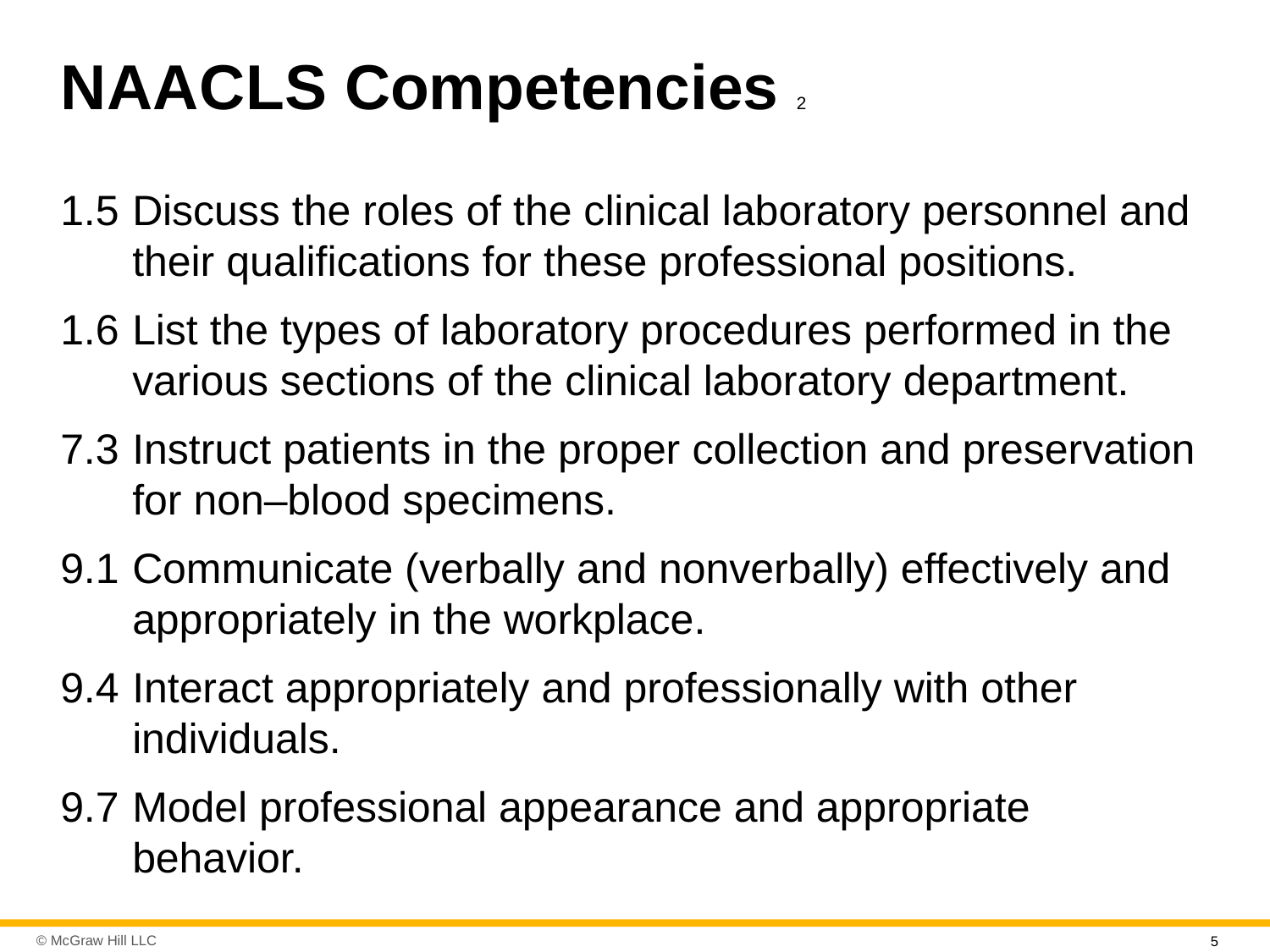

# N A A C L S Competencies 2
1.5	Discuss the roles of the clinical laboratory personnel and their qualifications for these professional positions.
1.6	List the types of laboratory procedures performed in the various sections of the clinical laboratory department.
7.3 	Instruct patients in the proper collection and preservation for non–blood specimens.
9.1 	Communicate (verbally and nonverbally) effectively and appropriately in the workplace.
9.4 	Interact appropriately and professionally with other individuals.
9.7 	Model professional appearance and appropriate behavior.
5